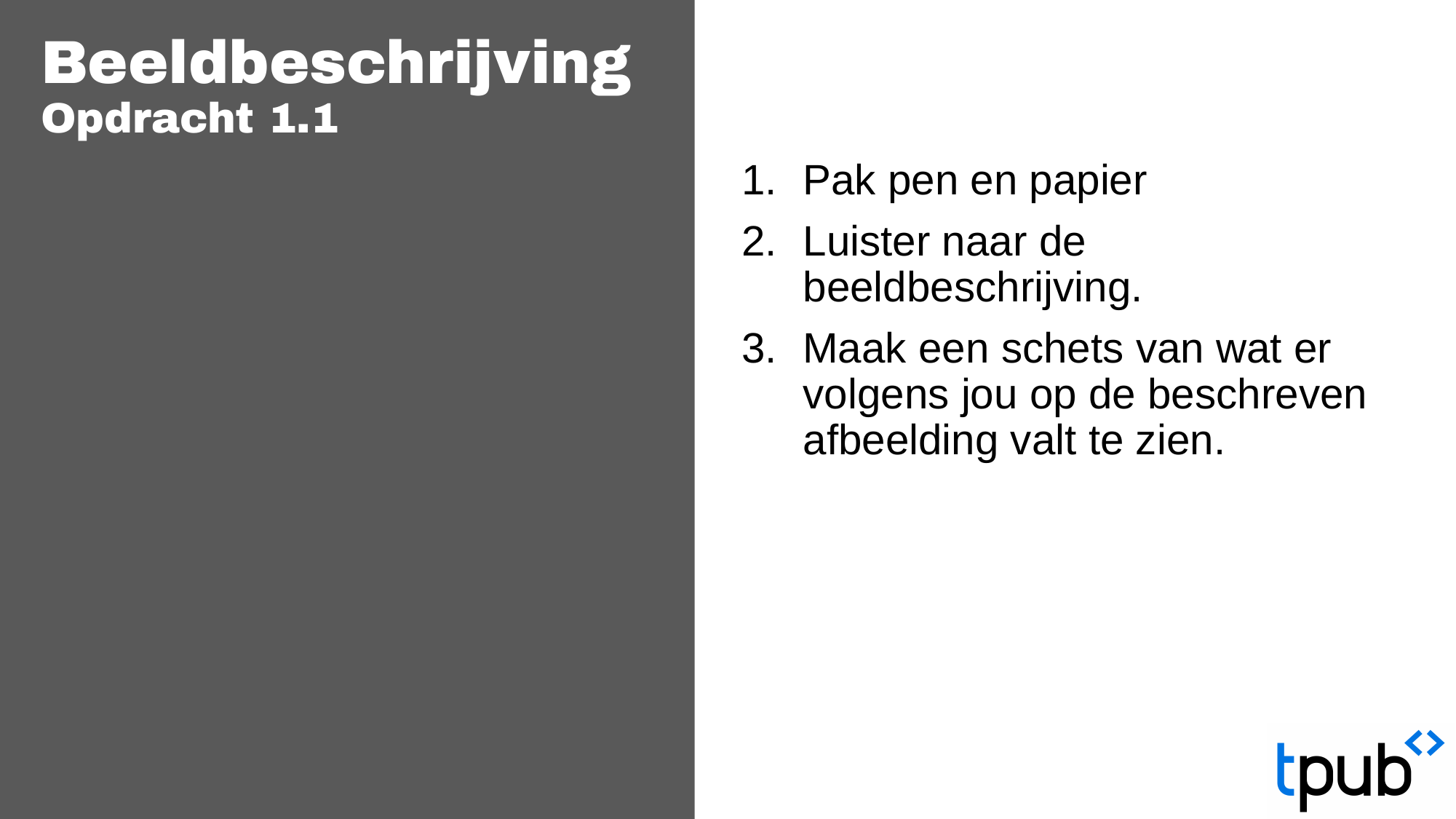

Pak pen en papier
Luister naar de beeldbeschrijving.
Maak een schets van wat er volgens jou op de beschreven afbeelding valt te zien.
# Beeldbeschrijving Opdracht 1.1